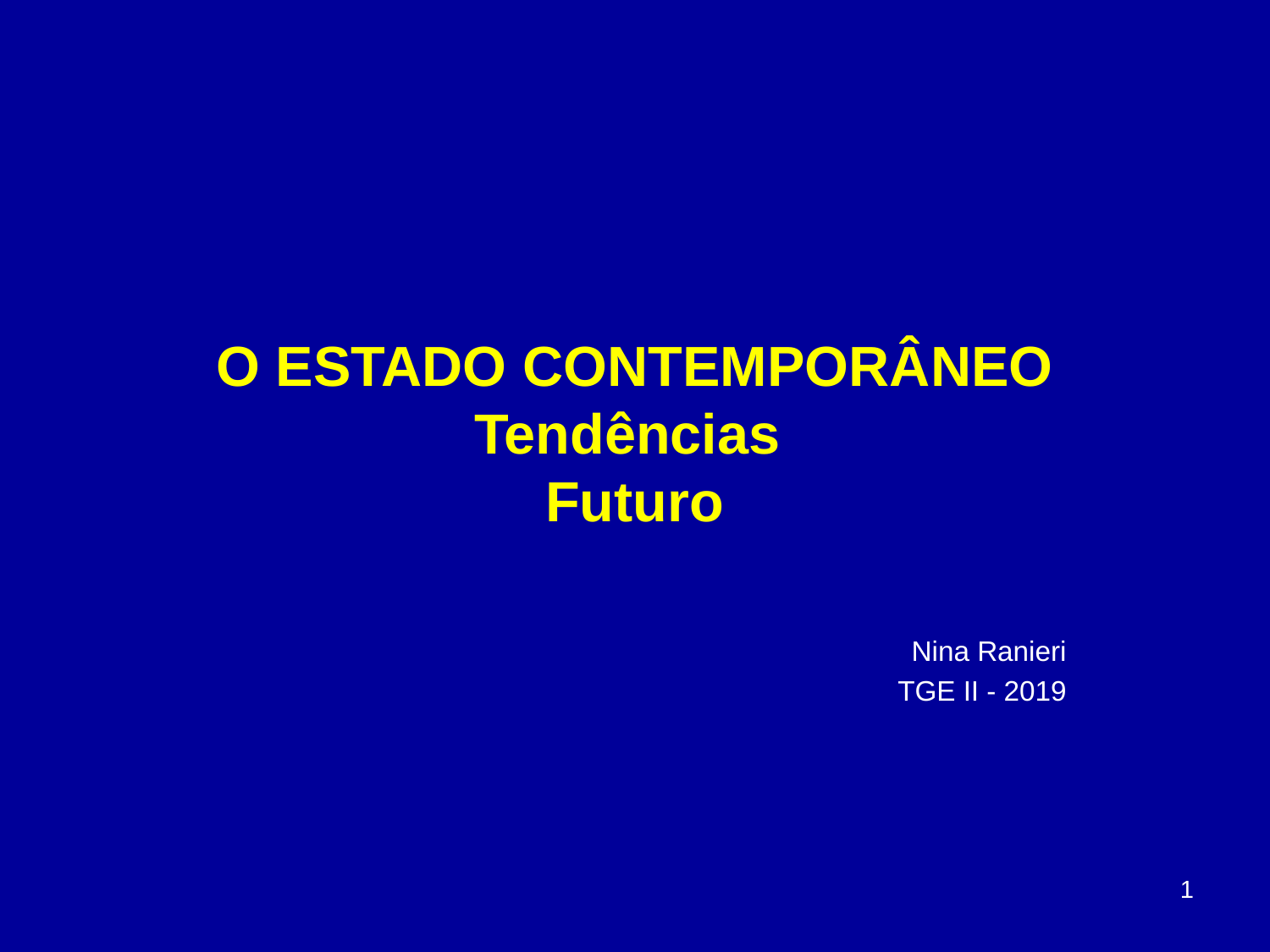

# O ESTADO CONTEMPORÂNEO Tendências Futuro

Nina Ranieri
TGE II - 2019
1